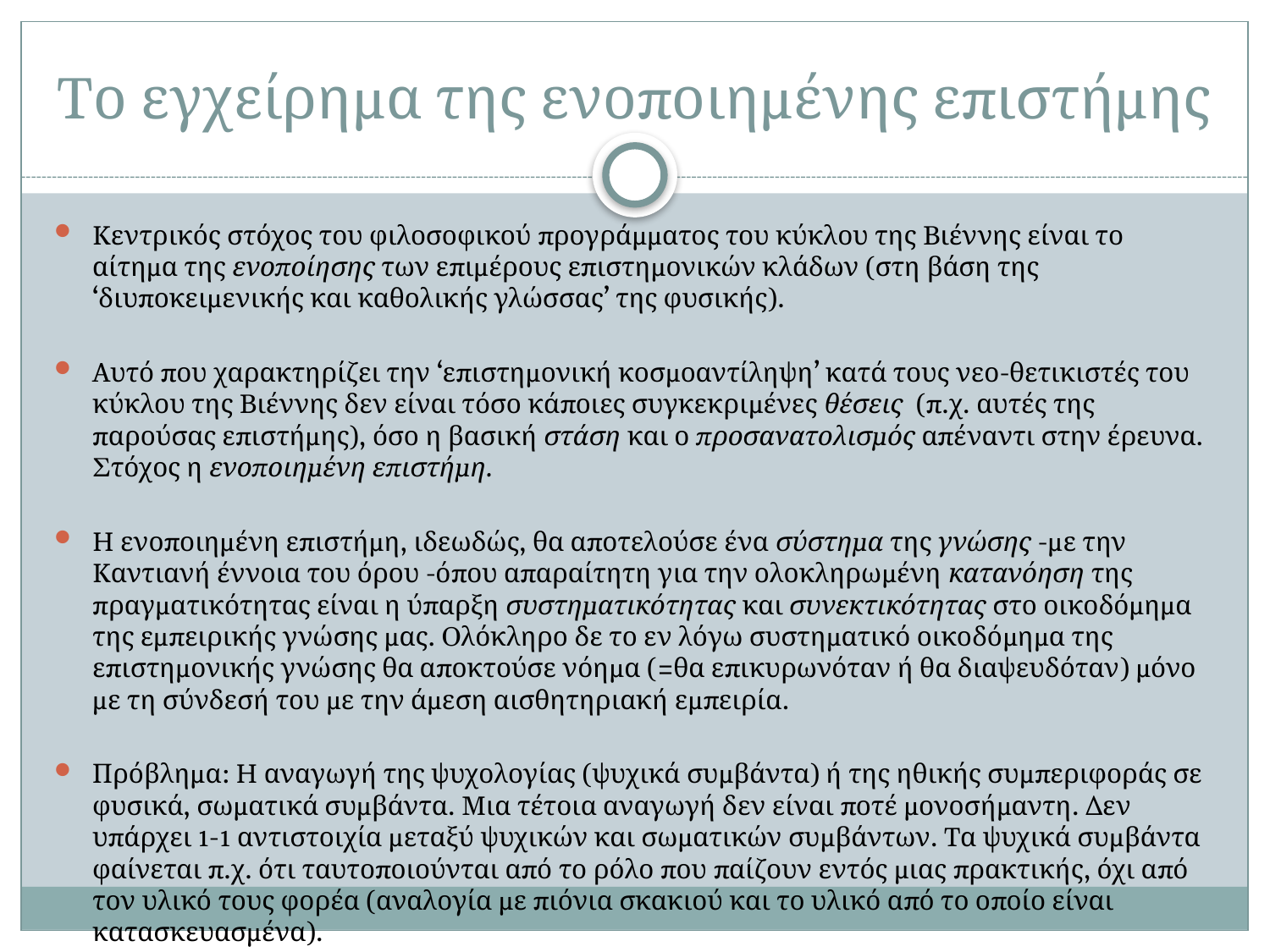

# Το εγχείρημα της ενοποιημένης επιστήμης
Κεντρικός στόχος του φιλοσοφικού προγράμματος του κύκλου της Βιέννης είναι το αίτημα της ενοποίησης των επιμέρους επιστημονικών κλάδων (στη βάση της ‘διυποκειμενικής και καθολικής γλώσσας’ της φυσικής).

Αυτό που χαρακτηρίζει την ‘επιστημονική κοσμοαντίληψη’ κατά τους νεο-θετικιστές του κύκλου της Βιέννης δεν είναι τόσο κάποιες συγκεκριμένες θέσεις  (π.χ. αυτές της παρούσας επιστήμης), όσο η βασική στάση και ο προσανατολισμός απέναντι στην έρευνα. Στόχος η ενοποιημένη επιστήμη.

Η ενοποιημένη επιστήμη, ιδεωδώς, θα αποτελούσε ένα σύστημα της γνώσης -με την Καντιανή έννοια του όρου -όπου απαραίτητη για την ολοκληρωμένη κατανόηση της πραγματικότητας είναι η ύπαρξη συστηματικότητας και συνεκτικότητας στο οικοδόμημα της εμπειρικής γνώσης μας. Ολόκληρο δε το εν λόγω συστηματικό οικοδόμημα της επιστημονικής γνώσης θα αποκτούσε νόημα (=θα επικυρωνόταν ή θα διαψευδόταν) μόνο με τη σύνδεσή του με την άμεση αισθητηριακή εμπειρία.

Πρόβλημα: Η αναγωγή της ψυχολογίας (ψυχικά συμβάντα) ή της ηθικής συμπεριφοράς σε φυσικά, σωματικά συμβάντα. Μια τέτοια αναγωγή δεν είναι ποτέ μονοσήμαντη. Δεν υπάρχει 1-1 αντιστοιχία μεταξύ ψυχικών και σωματικών συμβάντων. Τα ψυχικά συμβάντα φαίνεται π.χ. ότι ταυτοποιούνται από το ρόλο που παίζουν εντός μιας πρακτικής, όχι από τον υλικό τους φορέα (αναλογία με πιόνια σκακιού και το υλικό από το οποίο είναι κατασκευασμένα).